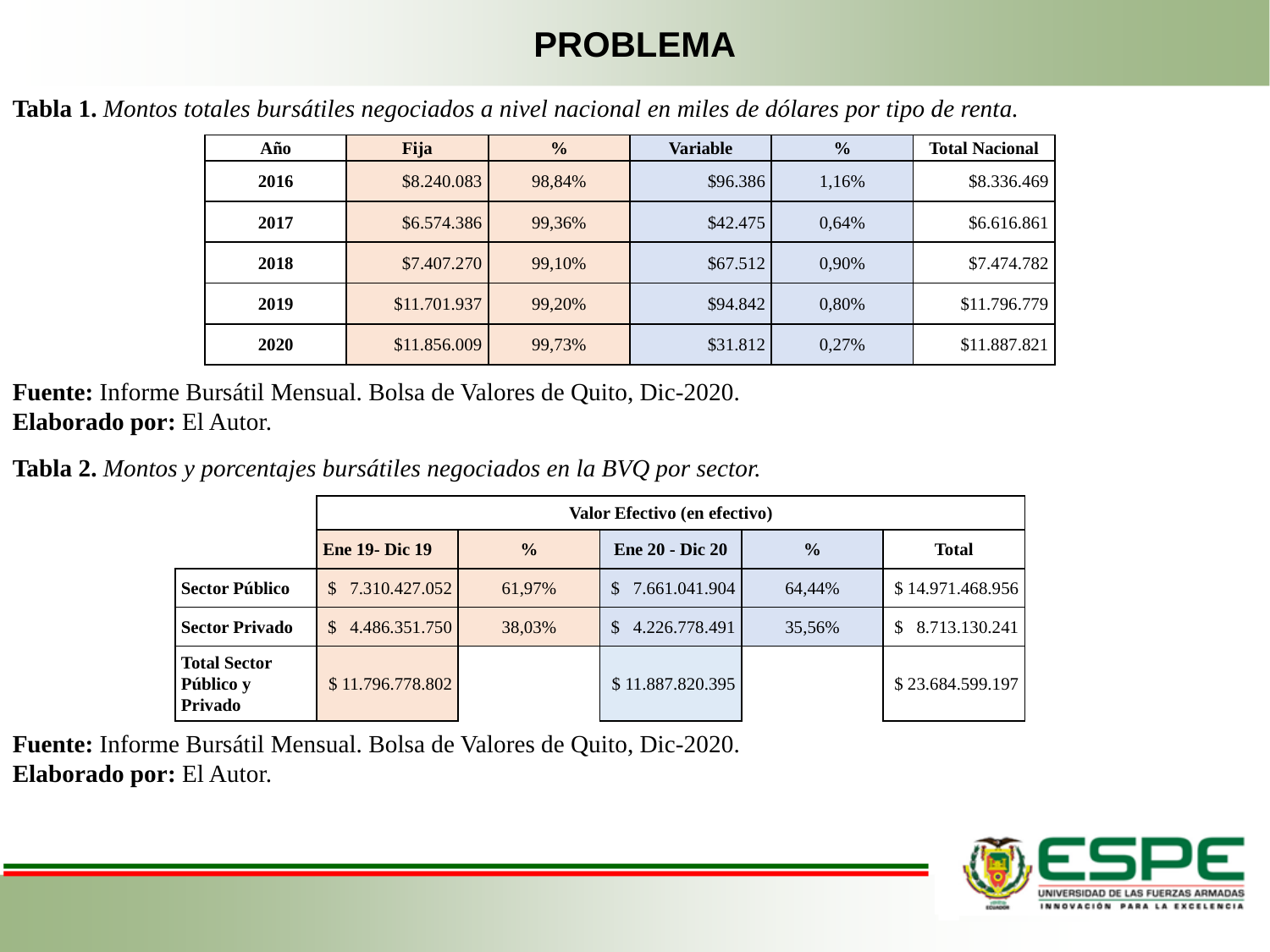

# PROBLEMA
Tabla 1. Montos totales bursátiles negociados a nivel nacional en miles de dólares por tipo de renta.
| Año | Fija | % | Variable | % | Total Nacional |
| --- | --- | --- | --- | --- | --- |
| 2016 | $8.240.083 | 98,84% | $96.386 | 1,16% | $8.336.469 |
| 2017 | $6.574.386 | 99,36% | $42.475 | 0,64% | $6.616.861 |
| 2018 | $7.407.270 | 99,10% | $67.512 | 0,90% | $7.474.782 |
| 2019 | $11.701.937 | 99,20% | $94.842 | 0,80% | $11.796.779 |
| 2020 | $11.856.009 | 99,73% | $31.812 | 0,27% | $11.887.821 |
Fuente: Informe Bursátil Mensual. Bolsa de Valores de Quito, Dic-2020.
Elaborado por: El Autor.
Tabla 2. Montos y porcentajes bursátiles negociados en la BVQ por sector.
|  | Valor Efectivo (en efectivo) |  |  |  |  |
| --- | --- | --- | --- | --- | --- |
|  | Ene 19- Dic 19 | % | Ene 20 - Dic 20 | % | Total |
| Sector Público | $ 7.310.427.052 | 61,97% | $ 7.661.041.904 | 64,44% | $ 14.971.468.956 |
| Sector Privado | $ 4.486.351.750 | 38,03% | $ 4.226.778.491 | 35,56% | $ 8.713.130.241 |
| Total Sector Público y Privado | $ 11.796.778.802 |  | $ 11.887.820.395 |  | $ 23.684.599.197 |
Fuente: Informe Bursátil Mensual. Bolsa de Valores de Quito, Dic-2020.
Elaborado por: El Autor.